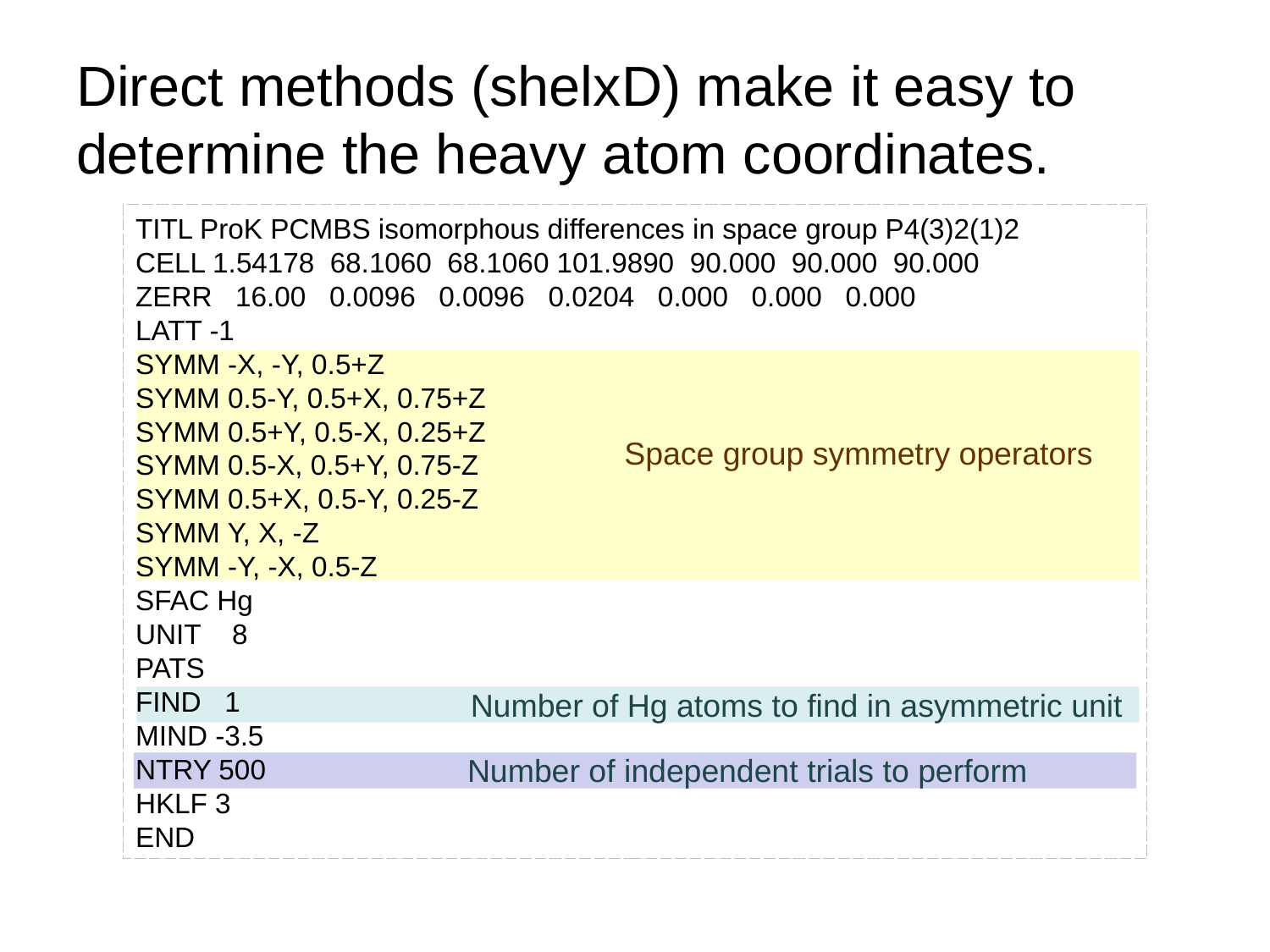

# Direct methods (shelxD) make it easy to determine the heavy atom coordinates.
TITL ProK PCMBS isomorphous differences in space group P4(3)2(1)2
CELL 1.54178  68.1060  68.1060 101.9890  90.000  90.000  90.000
ZERR   16.00   0.0096   0.0096   0.0204   0.000   0.000   0.000
LATT -1
SYMM -X, -Y, 0.5+Z
SYMM 0.5-Y, 0.5+X, 0.75+Z
SYMM 0.5+Y, 0.5-X, 0.25+Z
SYMM 0.5-X, 0.5+Y, 0.75-Z
SYMM 0.5+X, 0.5-Y, 0.25-Z
SYMM Y, X, -Z
SYMM -Y, -X, 0.5-Z
SFAC Hg
UNIT    8
PATS
FIND   1
MIND -3.5
NTRY 500
HKLF 3
END

Space group symmetry operators
Number of Hg atoms to find in asymmetric unit

Number of independent trials to perform